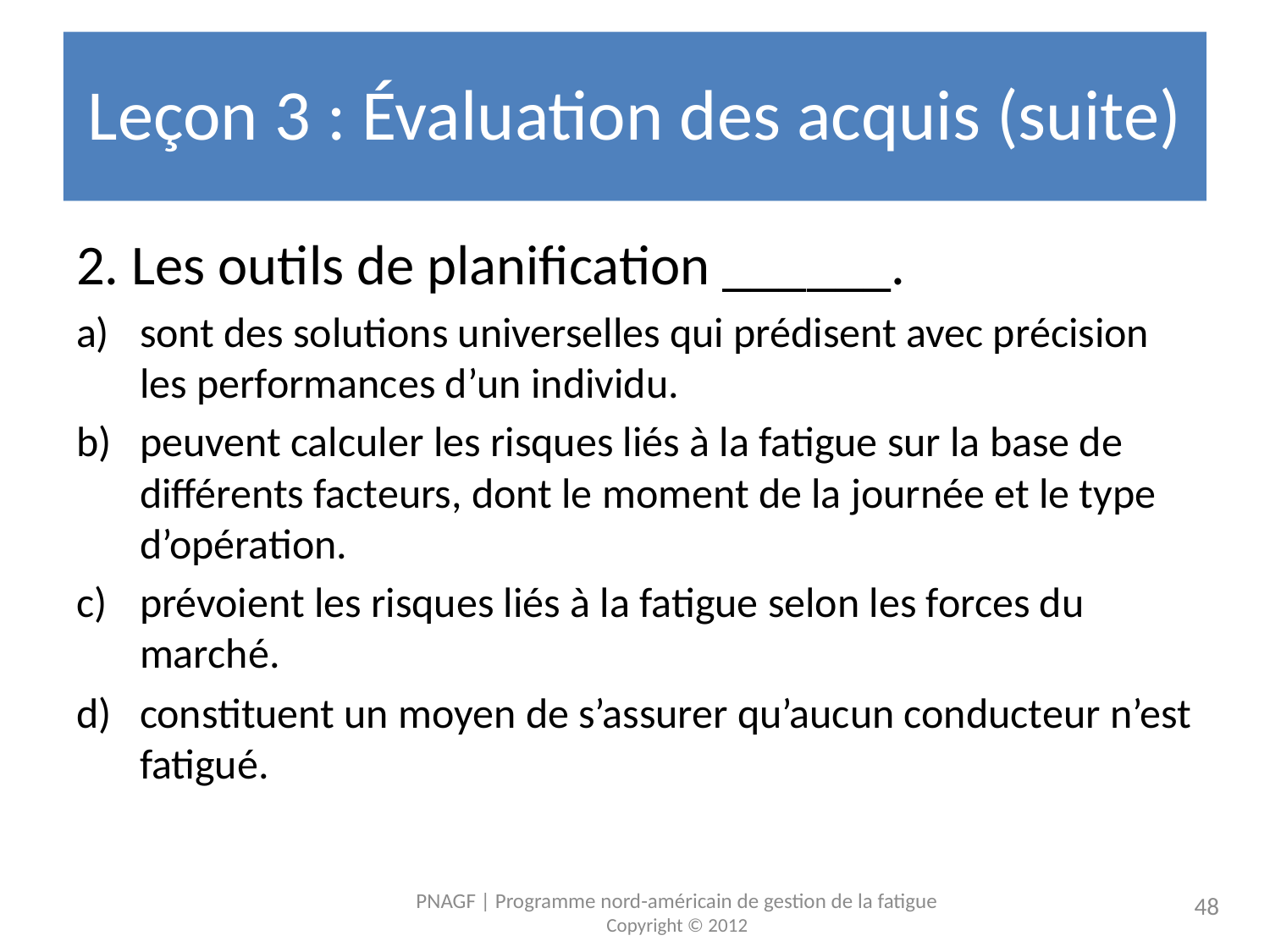

# Leçon 3 : Évaluation des acquis (suite)
2. Les outils de planification ______.
sont des solutions universelles qui prédisent avec précision les performances d’un individu.
peuvent calculer les risques liés à la fatigue sur la base de différents facteurs, dont le moment de la journée et le type d’opération.
prévoient les risques liés à la fatigue selon les forces du marché.
constituent un moyen de s’assurer qu’aucun conducteur n’est fatigué.